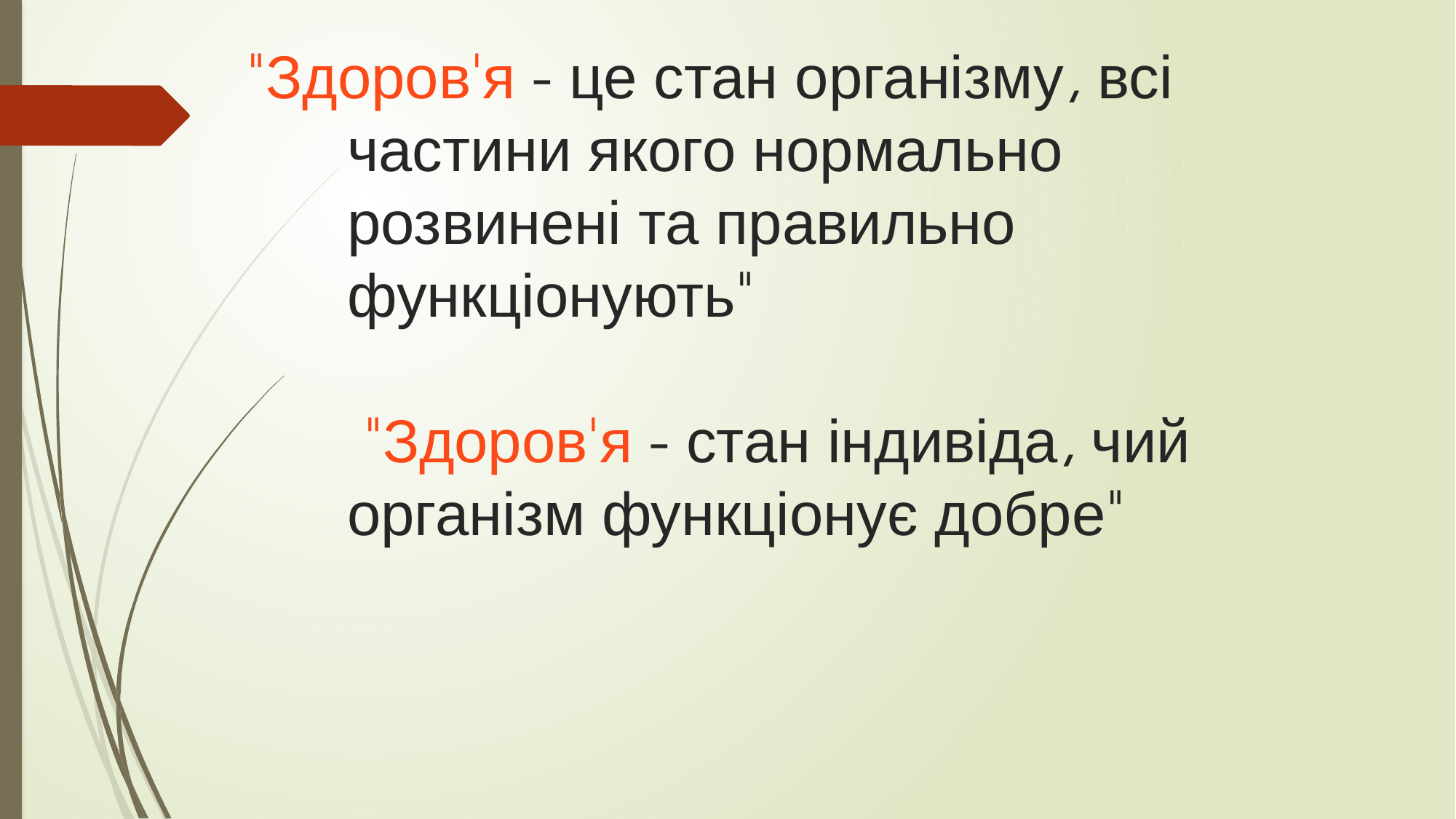

# "Здоров'я - це стан організму, всі частини якого нормально розвинені та правильно функціонують" "Здоров'я - стан індивіда, чий організм функціонує добре"